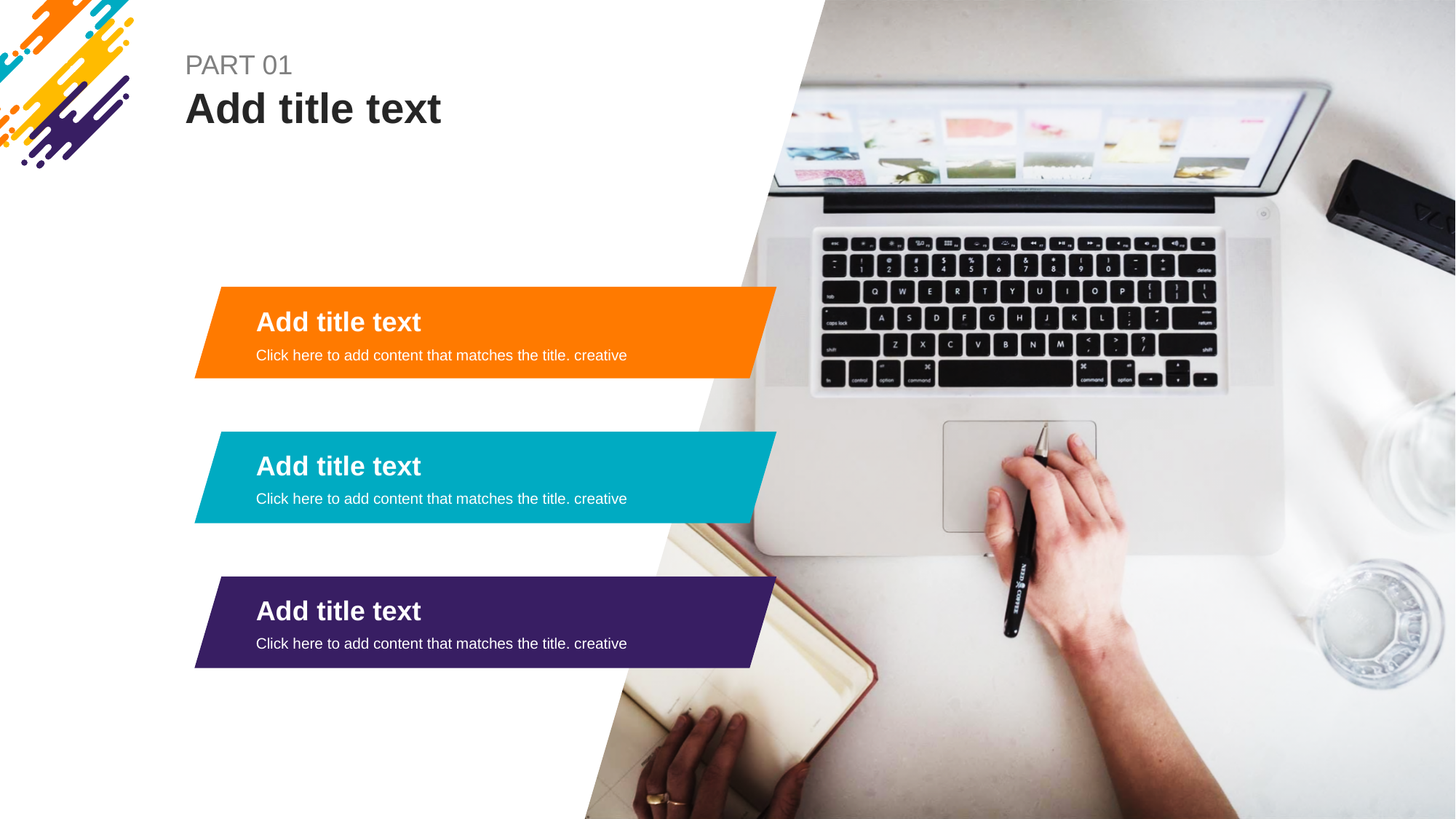

PART 01
Add title text

Add title text
Click here to add content that matches the title. creative

Add title text
Click here to add content that matches the title. creative

Add title text
Click here to add content that matches the title. creative